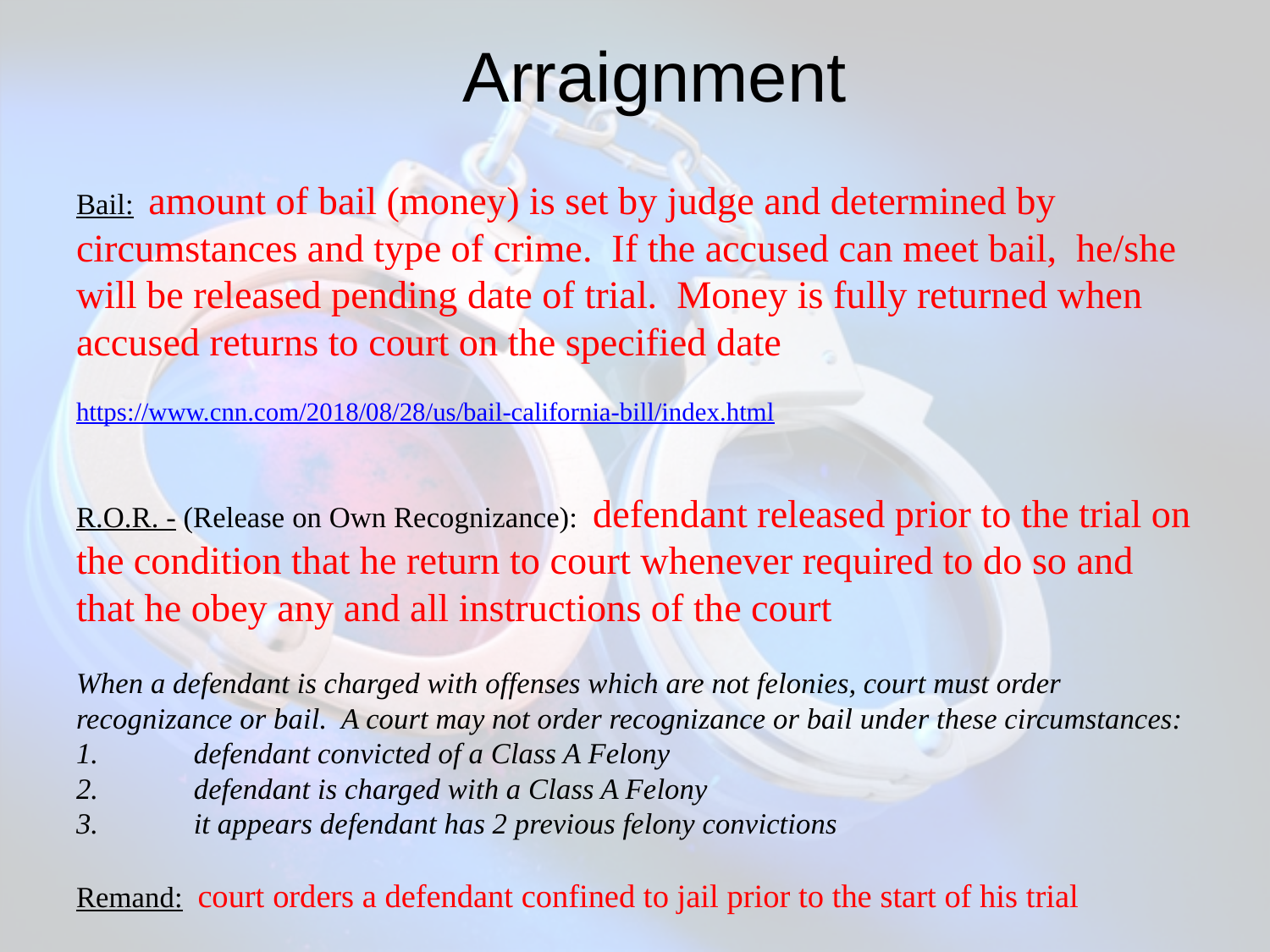

# Arraignment
Bail:  amount of bail (money) is set by judge and determined by circumstances and type of crime.  If the accused can meet bail,  he/she will be released pending date of trial.  Money is fully returned when accused returns to court on the specified date

https://www.cnn.com/2018/08/28/us/bail-california-bill/index.html

R.O.R. - (Release on Own Recognizance):  defendant released prior to the trial on the condition that he return to court whenever required to do so and that he obey any and all instructions of the court

When a defendant is charged with offenses which are not felonies, court must order recognizance or bail.  A court may not order recognizance or bail under these circumstances:
defendant convicted of a Class A Felony
defendant is charged with a Class A Felony
it appears defendant has 2 previous felony convictions

Remand:  court orders a defendant confined to jail prior to the start of his trial